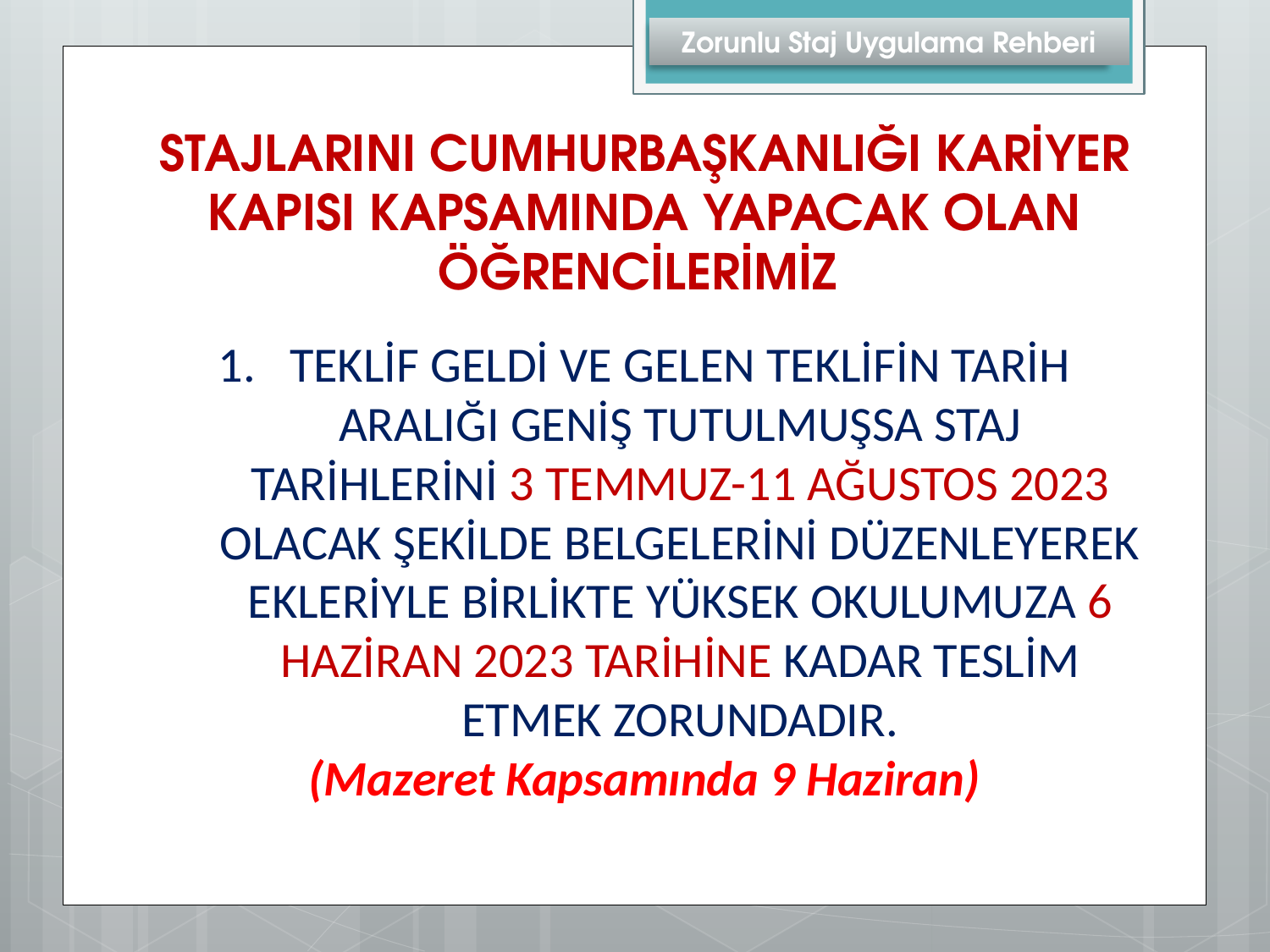

STAJLARINI CUMHURBAŞKANLIĞI KARİYER KAPISI KAPSAMINDA YAPACAK OLAN ÖĞRENCİLERİMİZ
TEKLİF GELDİ VE GELEN TEKLİFİN TARİH ARALIĞI GENİŞ TUTULMUŞSA STAJ TARİHLERİNİ 3 TEMMUZ-11 AĞUSTOS 2023 OLACAK ŞEKİLDE BELGELERİNİ DÜZENLEYEREK EKLERİYLE BİRLİKTE YÜKSEK OKULUMUZA 6 HAZİRAN 2023 TARİHİNE KADAR TESLİM ETMEK ZORUNDADIR.
(Mazeret Kapsamında 9 Haziran)